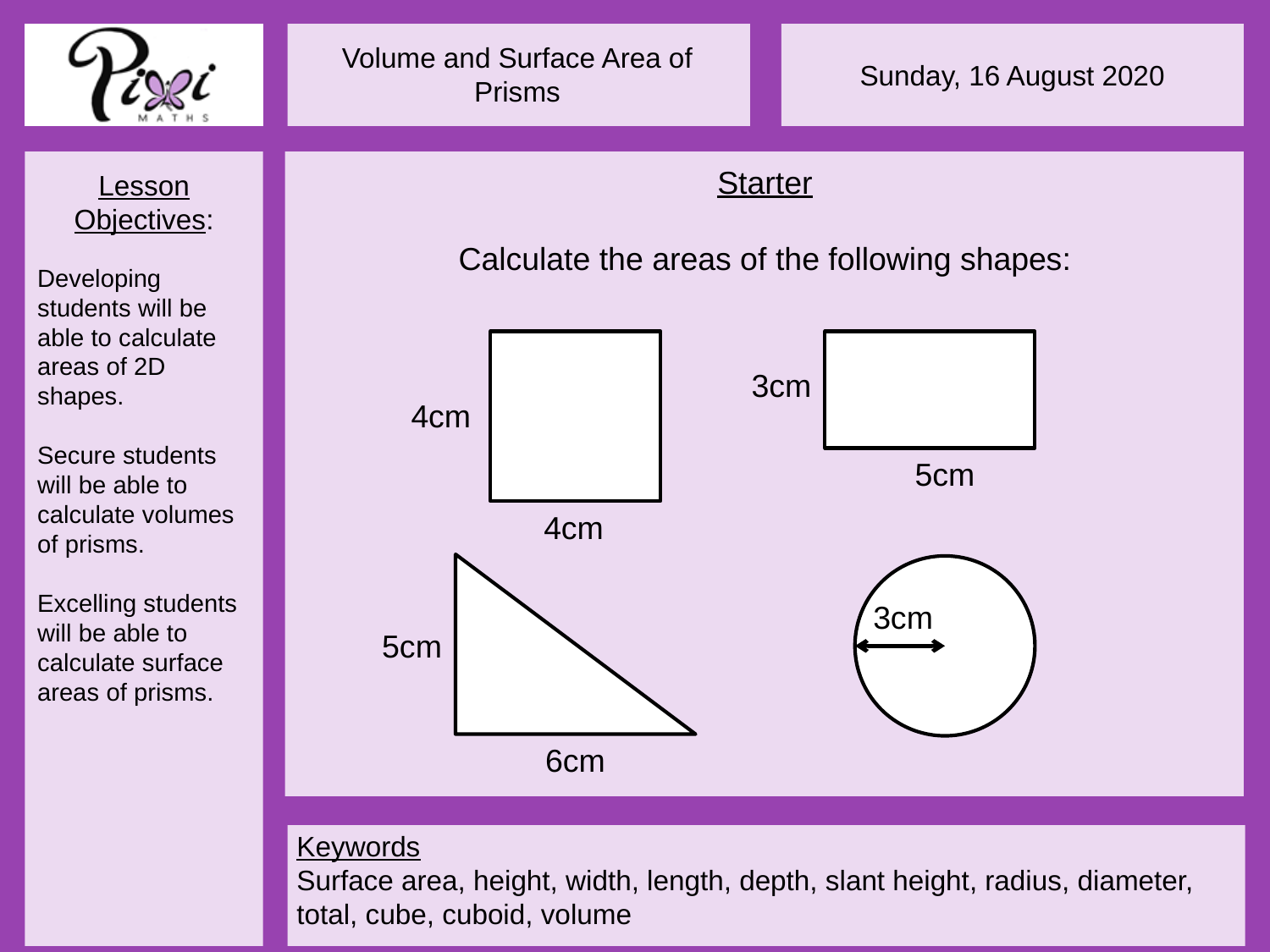

Starter

Calculate the areas of the following shapes:

3cm
4cm
5cm
4cm

3cm
5cm
6cm